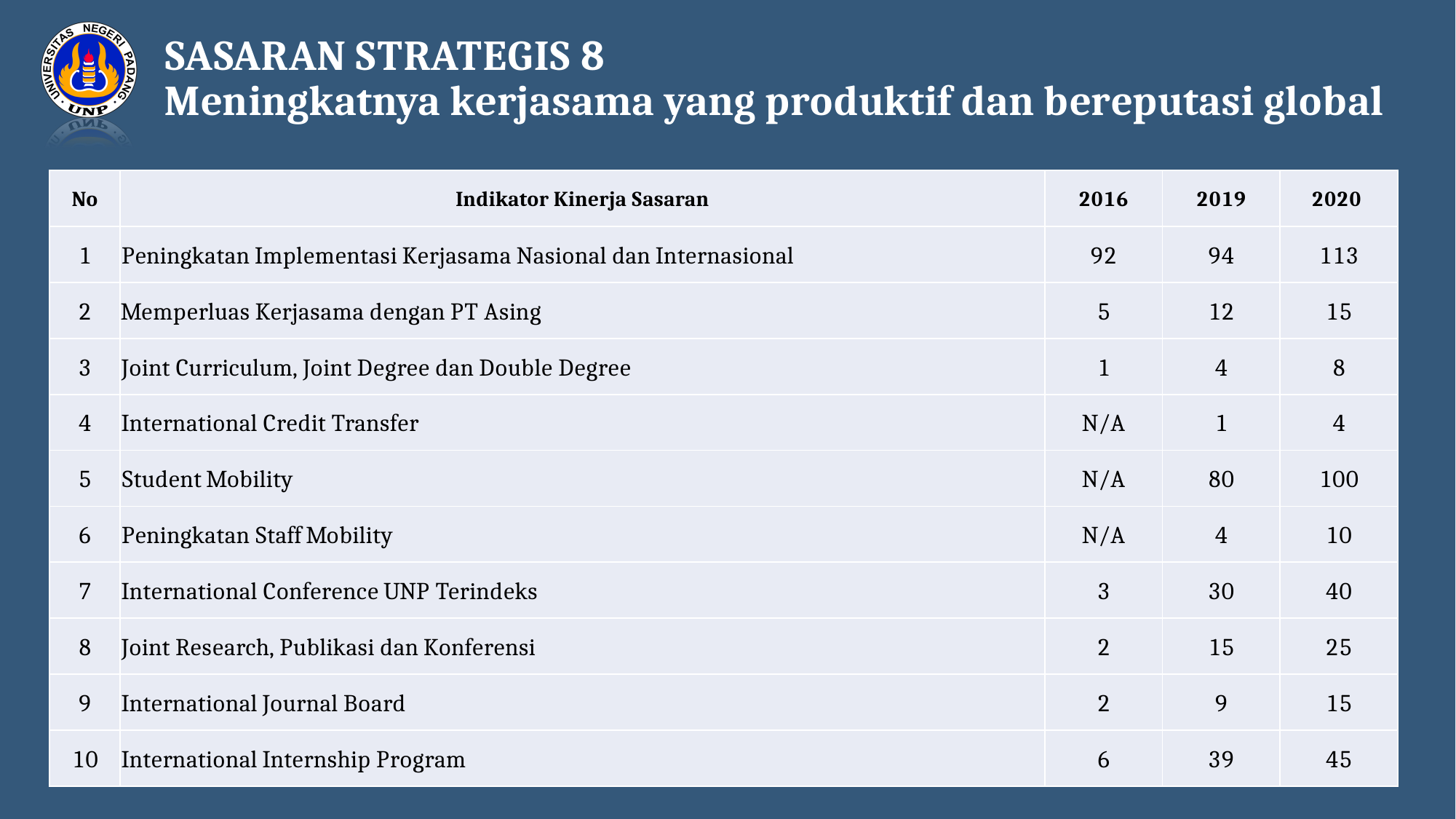

SASARAN STRATEGIS 8
Meningkatnya kerjasama yang produktif dan bereputasi global
| No | Indikator Kinerja Sasaran | 2016 | 2019 | 2020 |
| --- | --- | --- | --- | --- |
| 1 | Peningkatan Implementasi Kerjasama Nasional dan Internasional | 92 | 94 | 113 |
| 2 | Memperluas Kerjasama dengan PT Asing | 5 | 12 | 15 |
| 3 | Joint Curriculum, Joint Degree dan Double Degree | 1 | 4 | 8 |
| 4 | International Credit Transfer | N/A | 1 | 4 |
| 5 | Student Mobility | N/A | 80 | 100 |
| 6 | Peningkatan Staff Mobility | N/A | 4 | 10 |
| 7 | International Conference UNP Terindeks | 3 | 30 | 40 |
| 8 | Joint Research, Publikasi dan Konferensi | 2 | 15 | 25 |
| 9 | International Journal Board | 2 | 9 | 15 |
| 10 | International Internship Program | 6 | 39 | 45 |